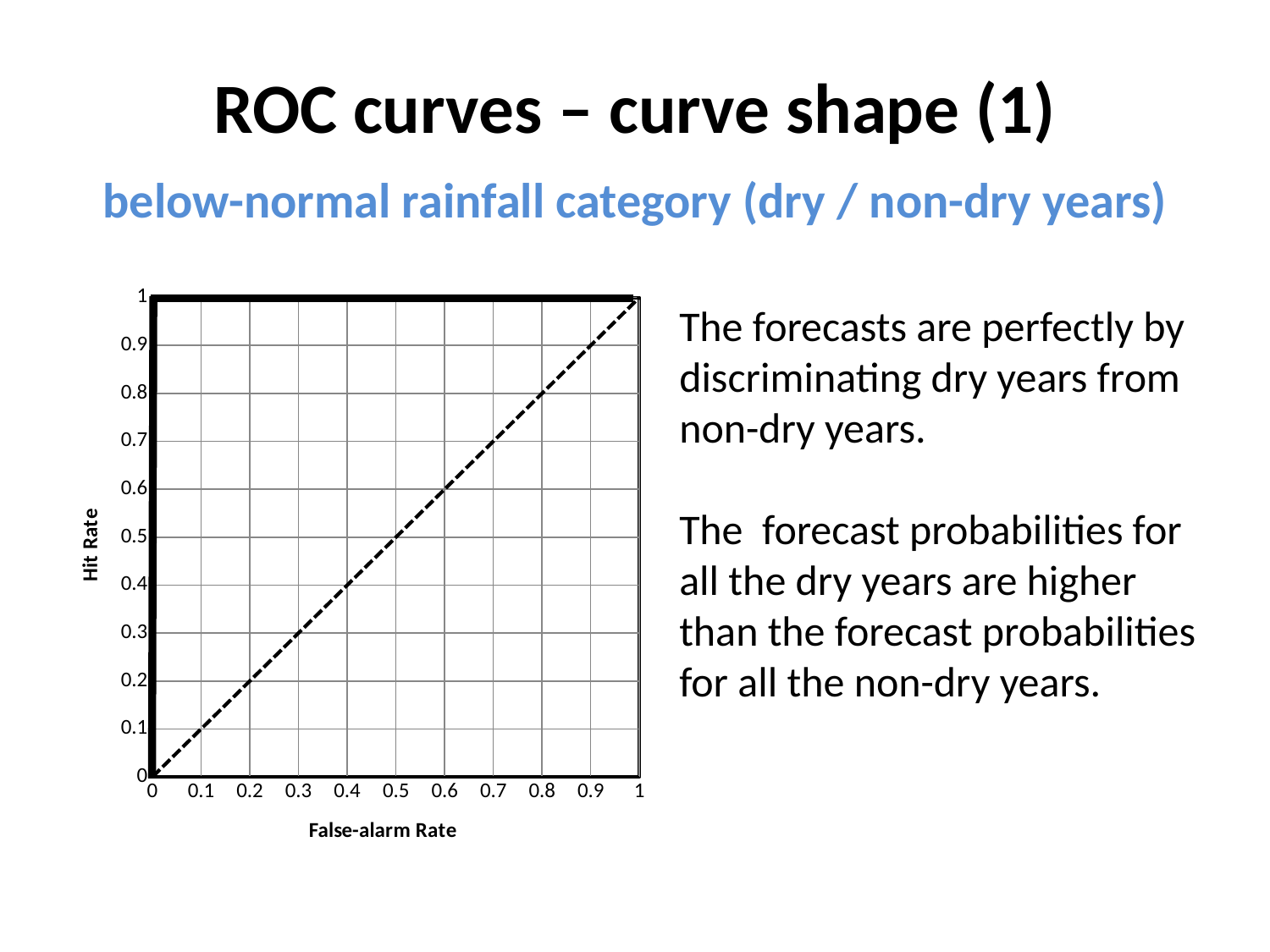

# ROC curves – curve shape (1) below-normal rainfall category (dry / non-dry years)

### Chart

| Category |  |
|---|---|
The forecasts are perfectly by discriminating dry years from non-dry years.

The  forecast probabilities for all the dry years are higher than the forecast probabilities for all the non-dry years.